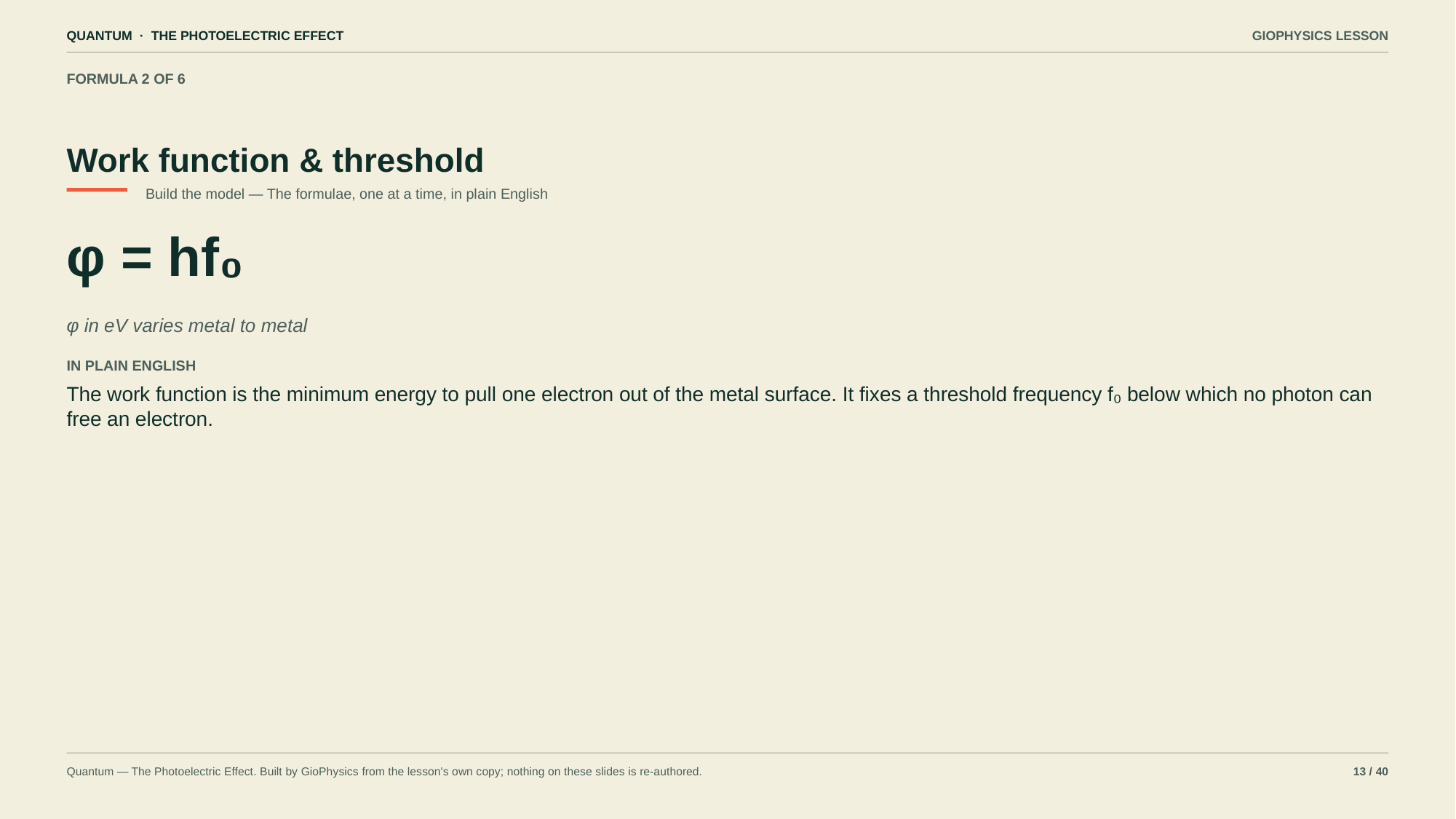

QUANTUM  ·  THE PHOTOELECTRIC EFFECT
GIOPHYSICS LESSON

FORMULA 2 OF 6
Work function & threshold
Build the model — The formulae, one at a time, in plain English

φ = hf₀
φ in eV varies metal to metal
IN PLAIN ENGLISH
The work function is the minimum energy to pull one electron out of the metal surface. It fixes a threshold frequency f₀ below which no photon can free an electron.

Quantum — The Photoelectric Effect. Built by GioPhysics from the lesson's own copy; nothing on these slides is re-authored.
13 / 40